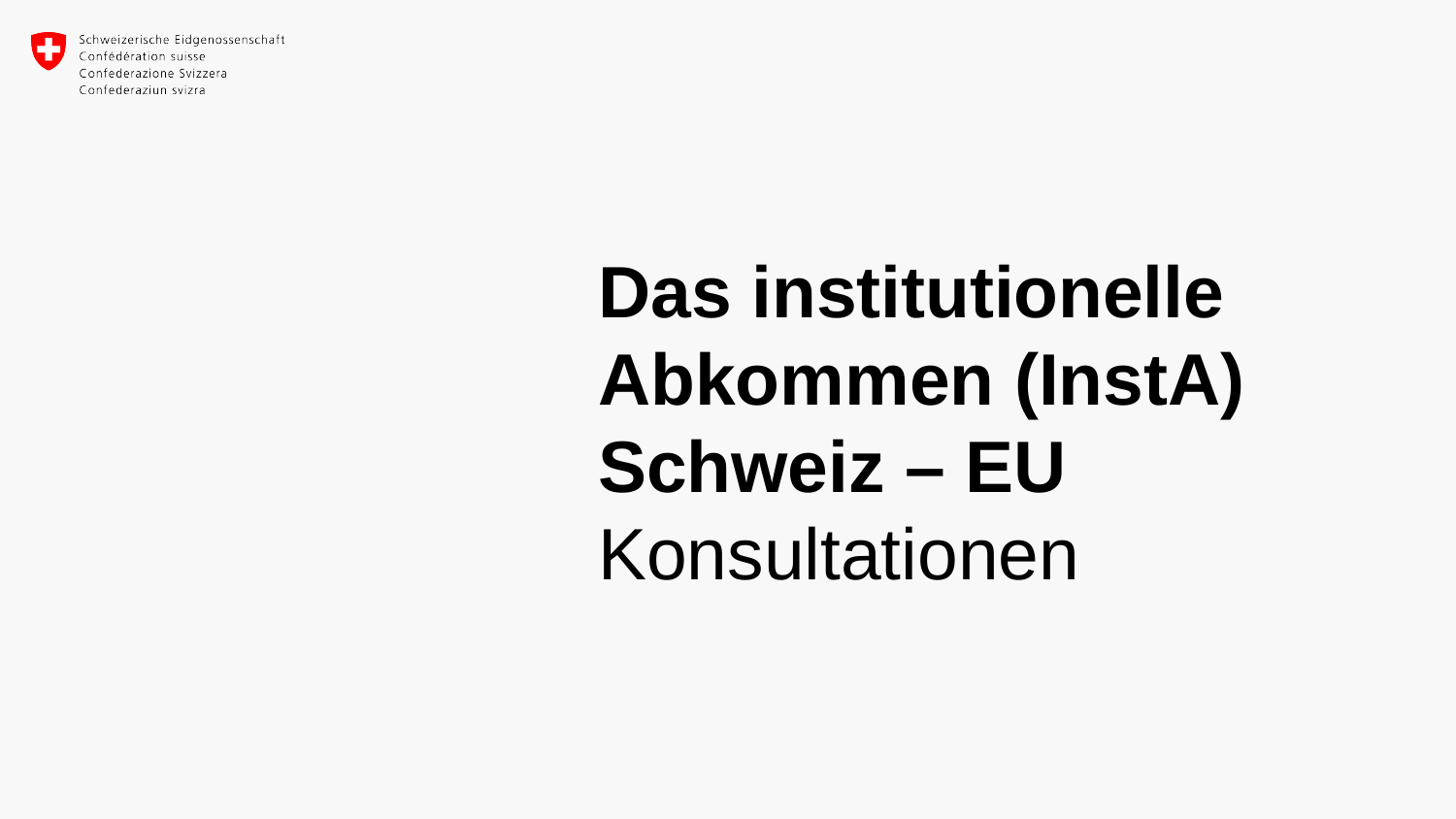

Das institutionelle
Abkommen (InstA)
Schweiz – EU
Konsultationen